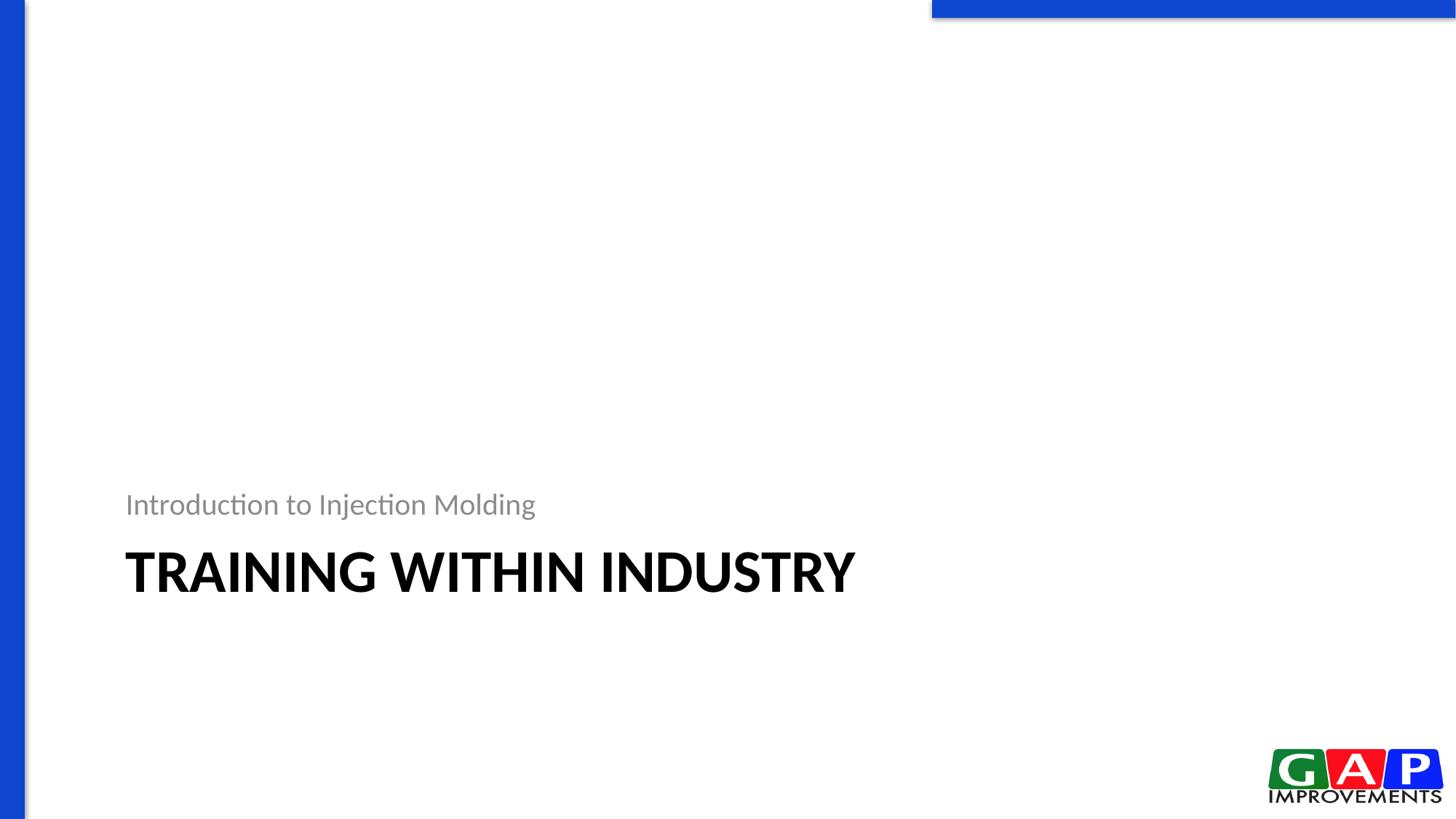

Introduction to Injection Molding
# Training within industry